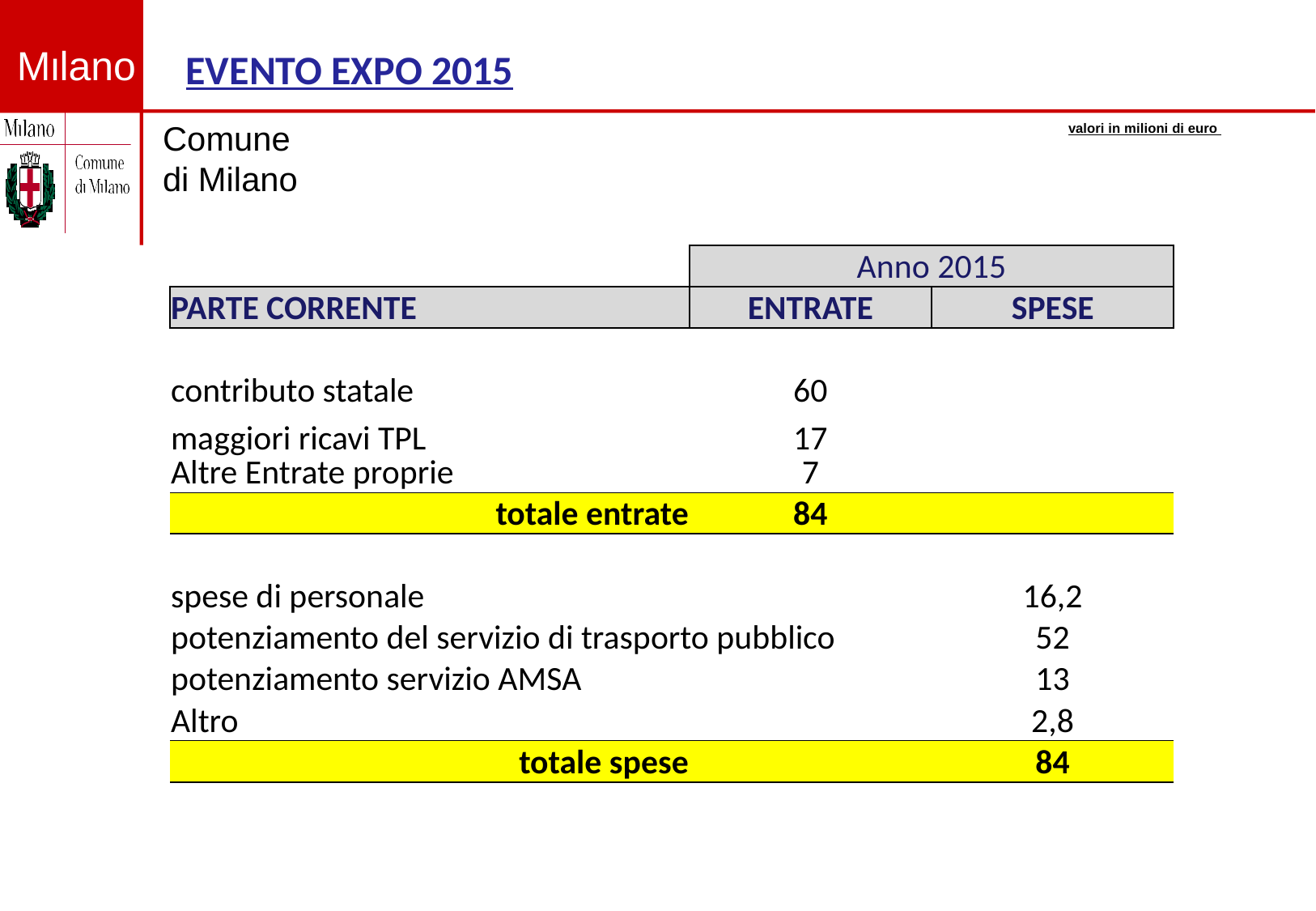

EVENTO EXPO 2015
valori in milioni di euro
|  | Anno 2015 |  |
| --- | --- | --- |
| PARTE CORRENTE | ENTRATE | SPESE |
|  |  |  |
| contributo statale | 60 |  |
| maggiori ricavi TPL Altre Entrate proprie | 17 7 |  |
| totale entrate | 84 |  |
|  |  |  |
| spese di personale |  | 16,2 |
| potenziamento del servizio di trasporto pubblico |  | 52 |
| potenziamento servizio AMSA |  | 13 |
| Altro |  | 2,8 |
| totale spese |  | 84 |
|  |  |  |